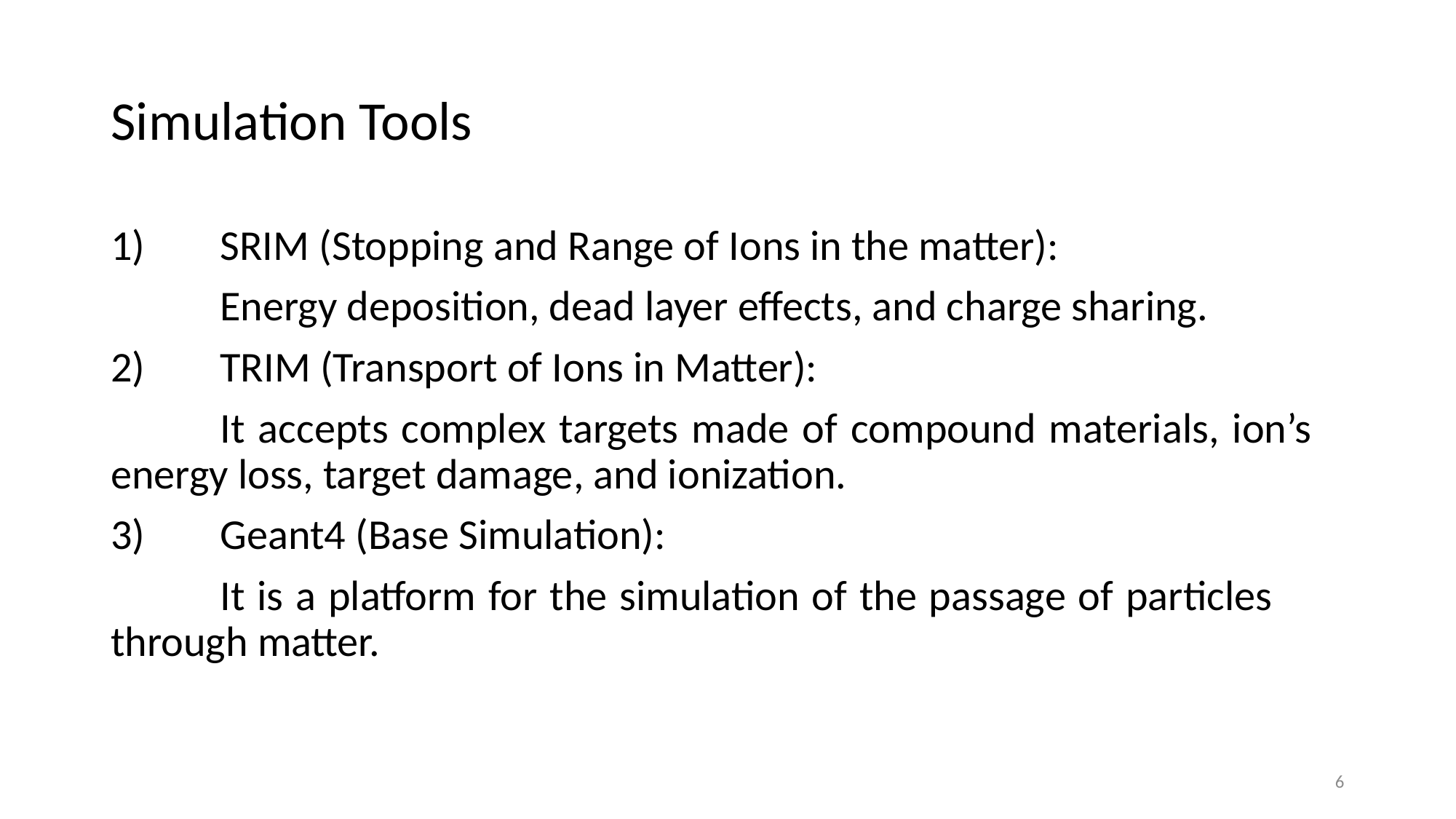

# Simulation Tools
1)	SRIM (Stopping and Range of Ions in the matter):
	Energy deposition, dead layer effects, and charge sharing.
2)	TRIM (Transport of Ions in Matter):
	It accepts complex targets made of compound materials, ion’s 	energy loss, target damage, and ionization.
3)	Geant4 (Base Simulation):
	It is a platform for the simulation of the passage of particles 	through matter.

6